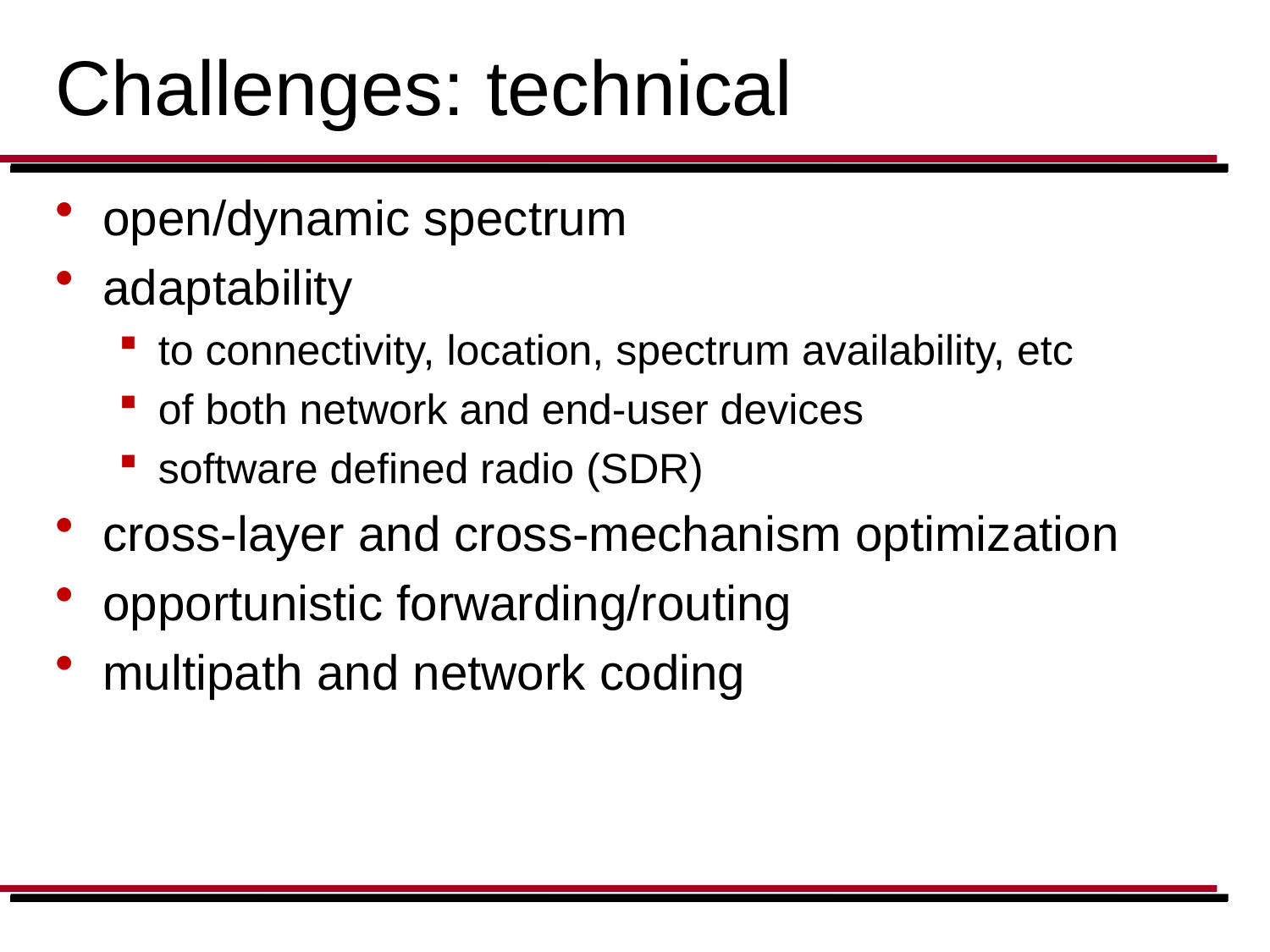

# Challenges: technical
open/dynamic spectrum
adaptability
to connectivity, location, spectrum availability, etc
of both network and end-user devices
software defined radio (SDR)
cross-layer and cross-mechanism optimization
opportunistic forwarding/routing
multipath and network coding